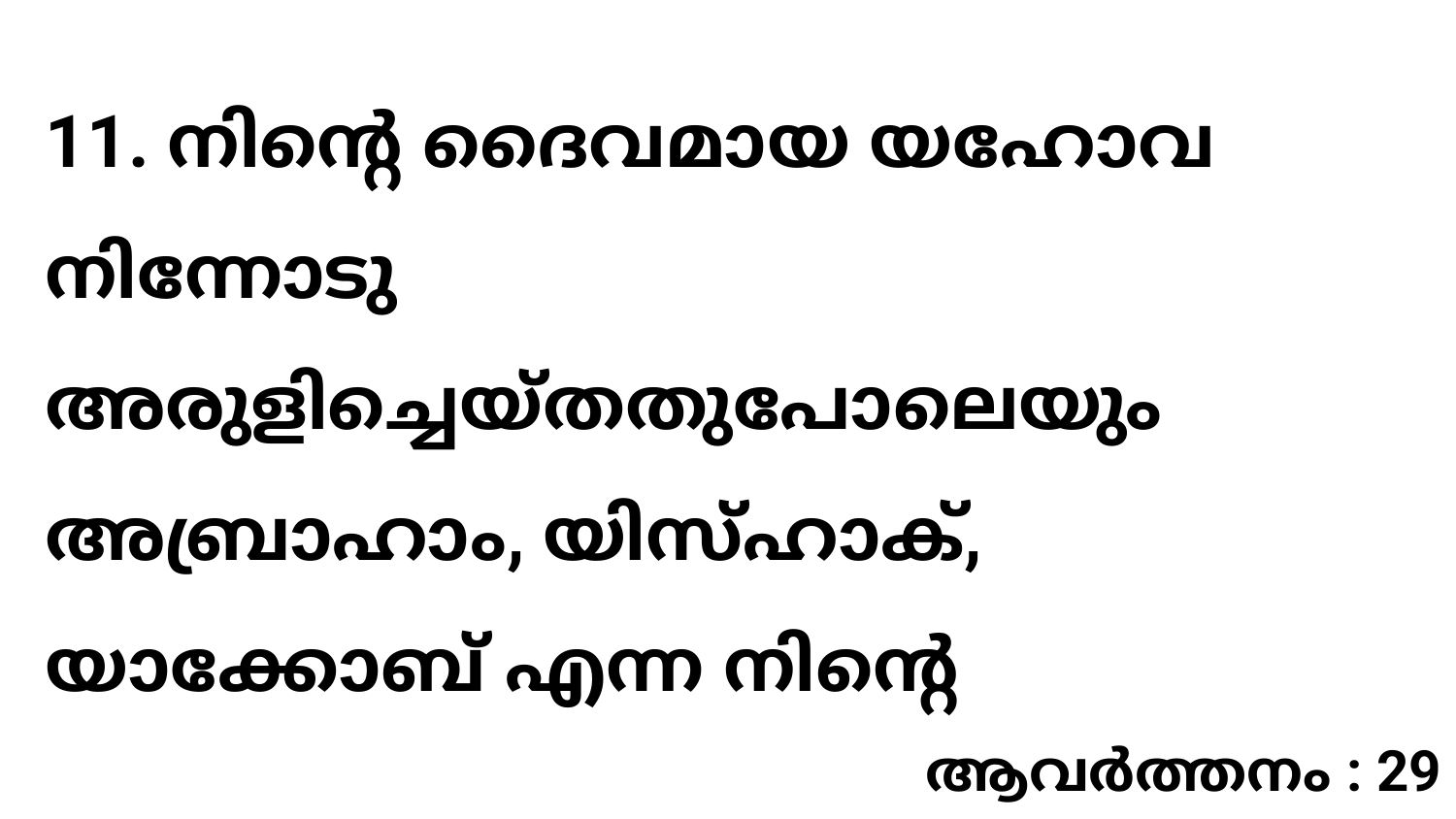

11. നിന്റെ ദൈവമായ യഹോവ നിന്നോടു അരുളിച്ചെയ്തതുപോലെയും അബ്രാഹാം, യിസ്ഹാക്, യാക്കോബ് എന്ന നിന്റെ
ആവർത്തനം : 29